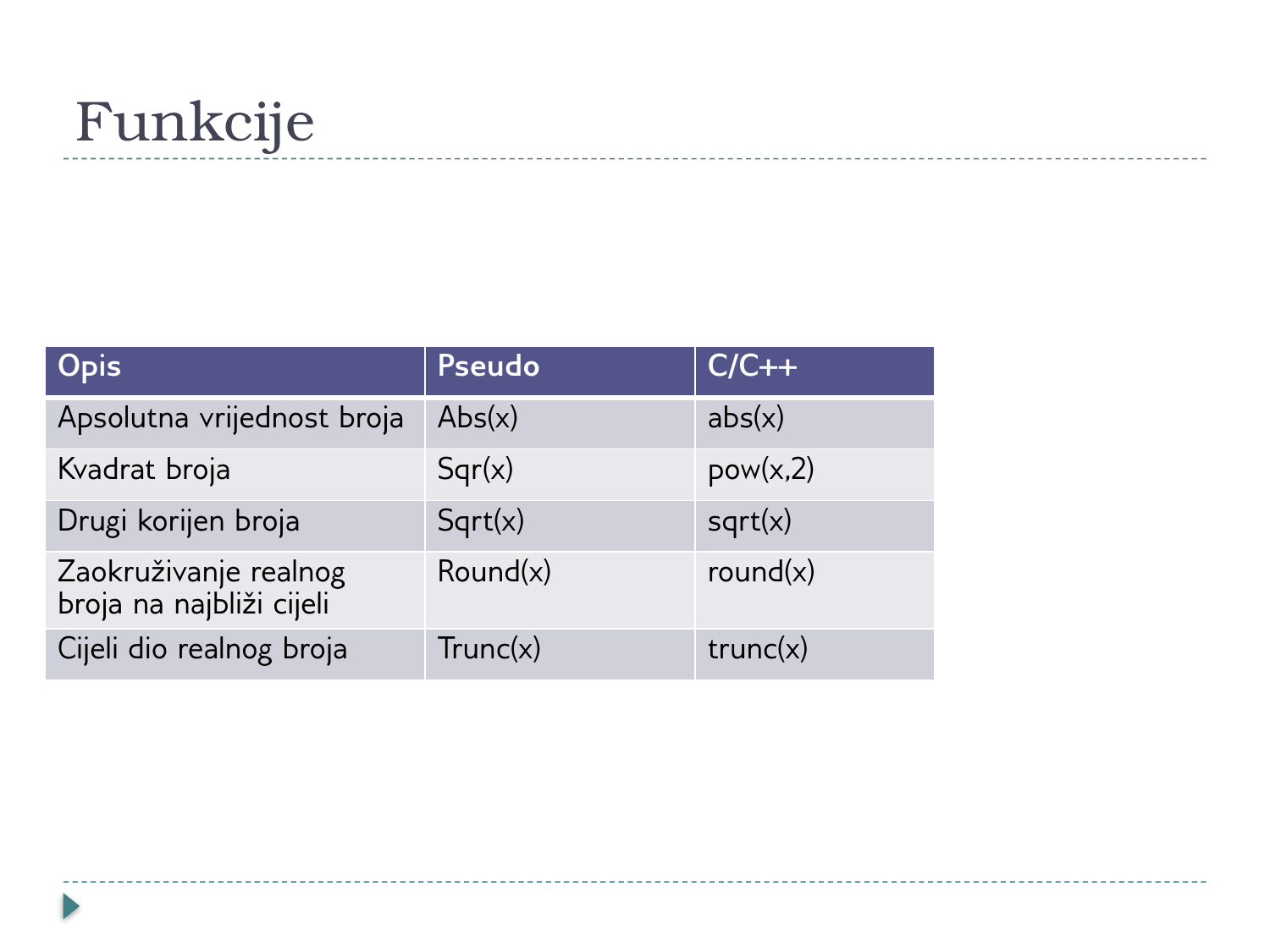

# Funkcije
| Opis | Pseudo | C/C++ |
| --- | --- | --- |
| Apsolutna vrijednost broja | Abs(x) | abs(x) |
| Kvadrat broja | Sqr(x) | pow(x,2) |
| Drugi korijen broja | Sqrt(x) | sqrt(x) |
| Zaokruživanje realnog broja na najbliži cijeli | Round(x) | round(x) |
| Cijeli dio realnog broja | Trunc(x) | trunc(x) |